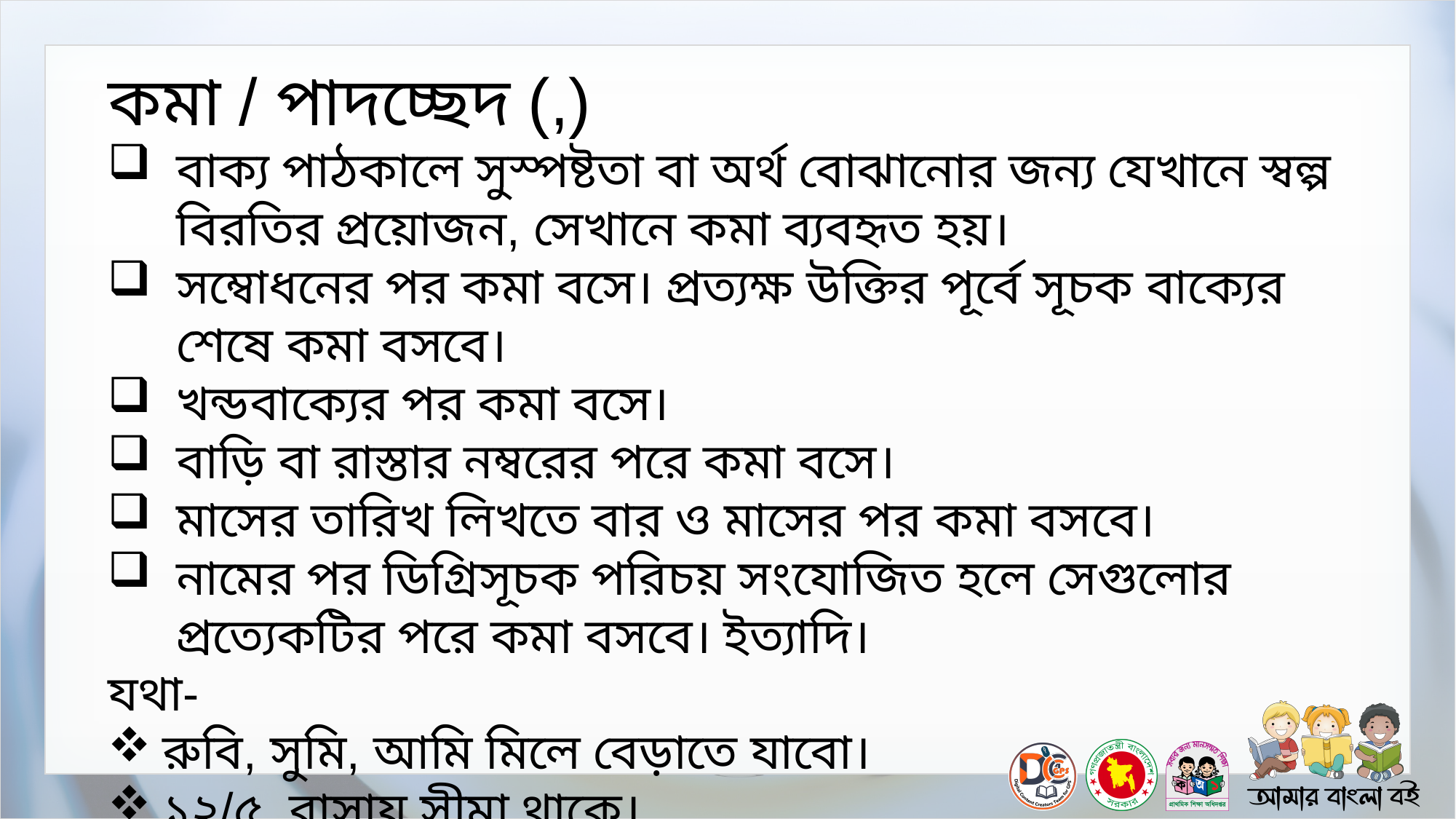

কমা / পাদচ্ছেদ (,)
বাক্য পাঠকালে সুস্পষ্টতা বা অর্থ বোঝানোর জন্য যেখানে স্বল্প বিরতির প্রয়োজন, সেখানে কমা ব্যবহৃত হয়।
সম্বোধনের পর কমা বসে। প্রত্যক্ষ উক্তির পূর্বে সূচক বাক্যের শেষে কমা বসবে।
খন্ডবাক্যের পর কমা বসে।
বাড়ি বা রাস্তার নম্বরের পরে কমা বসে।
মাসের তারিখ লিখতে বার ও মাসের পর কমা বসবে।
নামের পর ডিগ্রিসূচক পরিচয় সংযোজিত হলে সেগুলোর প্রত্যেকটির পরে কমা বসবে। ইত্যাদি।
যথা-
রুবি, সুমি, আমি মিলে বেড়াতে যাবো।
১২/৫, বাসায় সীমা থাকে।